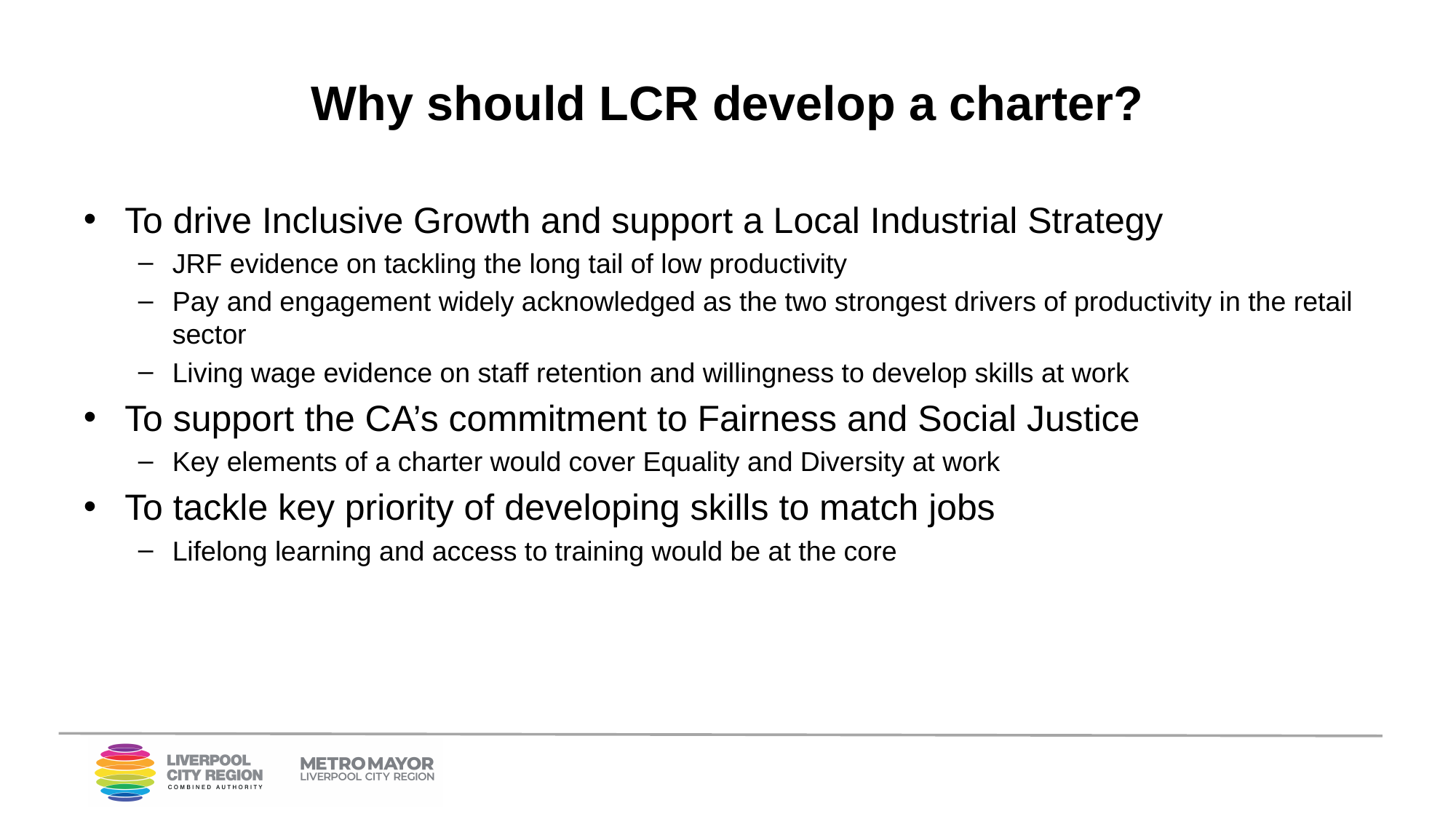

# Why should LCR develop a charter?
To drive Inclusive Growth and support a Local Industrial Strategy
JRF evidence on tackling the long tail of low productivity
Pay and engagement widely acknowledged as the two strongest drivers of productivity in the retail sector
Living wage evidence on staff retention and willingness to develop skills at work
To support the CA’s commitment to Fairness and Social Justice
Key elements of a charter would cover Equality and Diversity at work
To tackle key priority of developing skills to match jobs
Lifelong learning and access to training would be at the core